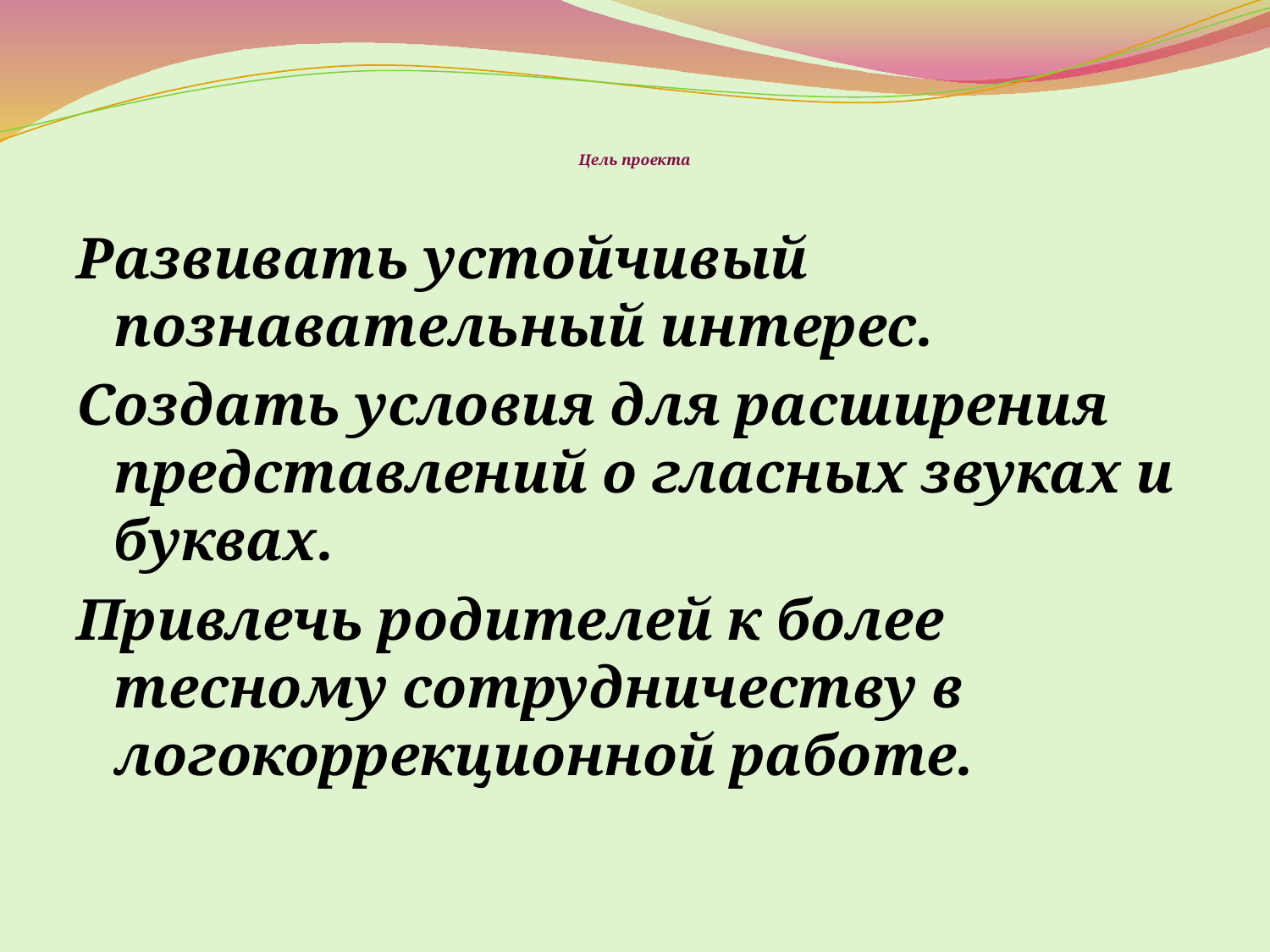

# Цель проекта
Развивать устойчивый познавательный интерес.
Создать условия для расширения представлений о гласных звуках и буквах.
Привлечь родителей к более тесному сотрудничеству в логокоррекционной работе.